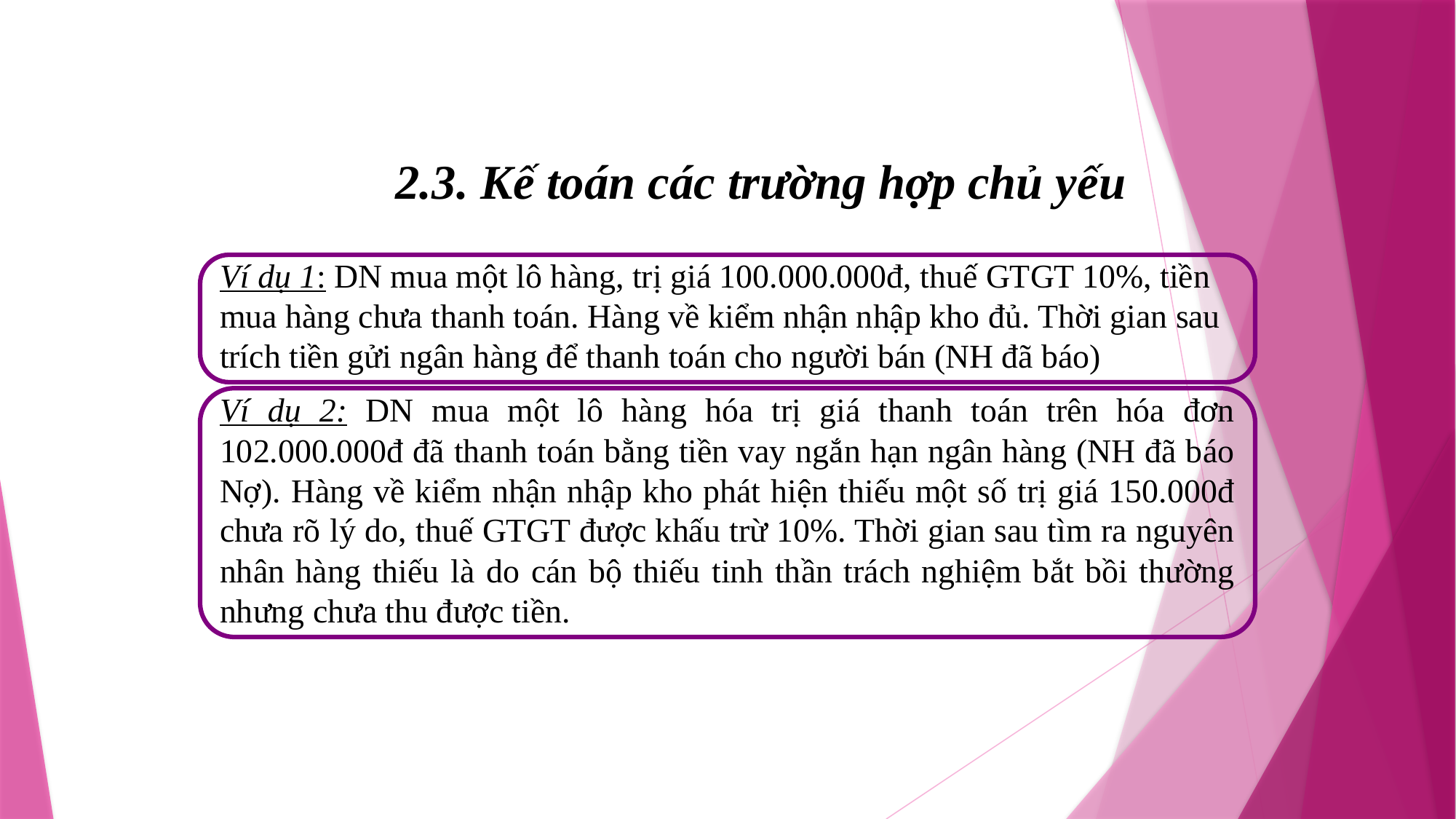

2.3. Kế toán các trường hợp chủ yếu
Ví dụ 1: DN mua một lô hàng, trị giá 100.000.000đ, thuế GTGT 10%, tiền mua hàng chưa thanh toán. Hàng về kiểm nhận nhập kho đủ. Thời gian sau trích tiền gửi ngân hàng để thanh toán cho người bán (NH đã báo)

Ví dụ 2: DN mua một lô hàng hóa trị giá thanh toán trên hóa đơn 102.000.000đ đã thanh toán bằng tiền vay ngắn hạn ngân hàng (NH đã báo Nợ). Hàng về kiểm nhận nhập kho phát hiện thiếu một số trị giá 150.000đ chưa rõ lý do, thuế GTGT được khấu trừ 10%. Thời gian sau tìm ra nguyên nhân hàng thiếu là do cán bộ thiếu tinh thần trách nghiệm bắt bồi thường nhưng chưa thu được tiền.

www.themegallery.com